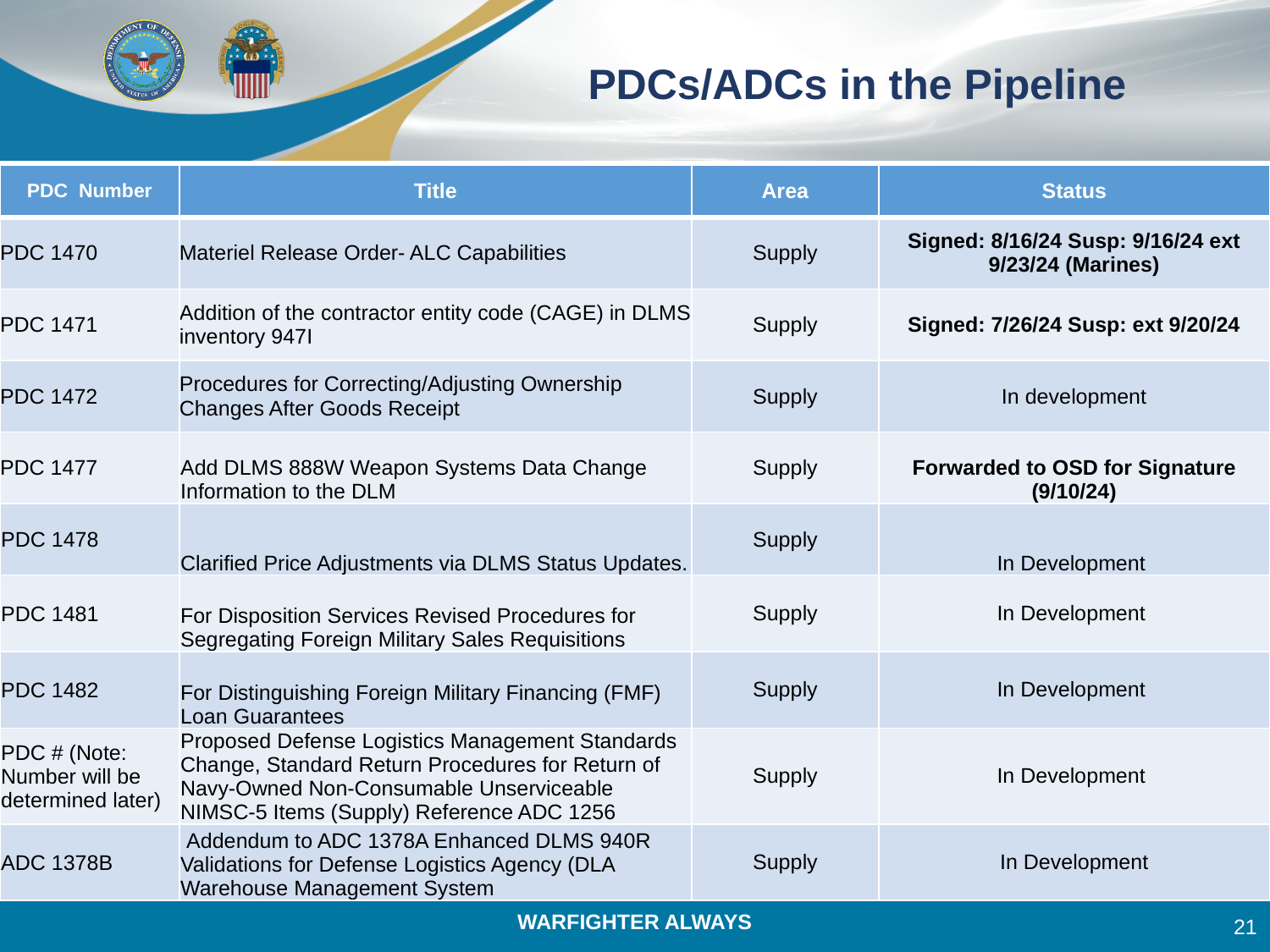

# PDCs/ADCs in the Pipeline
| PDC  Number | Title | Area | Status |
| --- | --- | --- | --- |
| PDC 1470 | Materiel Release Order- ALC Capabilities | Supply | Signed: 8/16/24 Susp: 9/16/24 ext 9/23/24 (Marines) |
| PDC 1471 | Addition of the contractor entity code (CAGE) in DLMS inventory 947I | Supply | Signed: 7/26/24 Susp: ext 9/20/24 |
| PDC 1472 | Procedures for Correcting/Adjusting Ownership Changes After Goods Receipt | Supply | In development |
| PDC 1477 | Add DLMS 888W Weapon Systems Data Change Information to the DLM | Supply | Forwarded to OSD for Signature (9/10/24) |
| PDC 1478 | Clarified Price Adjustments via DLMS Status Updates. | Supply | In Development |
| PDC 1481 | For Disposition Services Revised Procedures for Segregating Foreign Military Sales Requisitions | Supply | In Development |
| PDC 1482 | For Distinguishing Foreign Military Financing (FMF) Loan Guarantees | Supply | In Development |
| PDC # (Note: Number will be determined later) | Proposed Defense Logistics Management Standards Change, Standard Return Procedures for Return of Navy-Owned Non-Consumable Unserviceable NIMSC-5 Items (Supply) Reference ADC 1256 | Supply | In Development |
| ADC 1378B | Addendum to ADC 1378A Enhanced DLMS 940R Validations for Defense Logistics Agency (DLA Warehouse Management System | Supply | In Development |
21